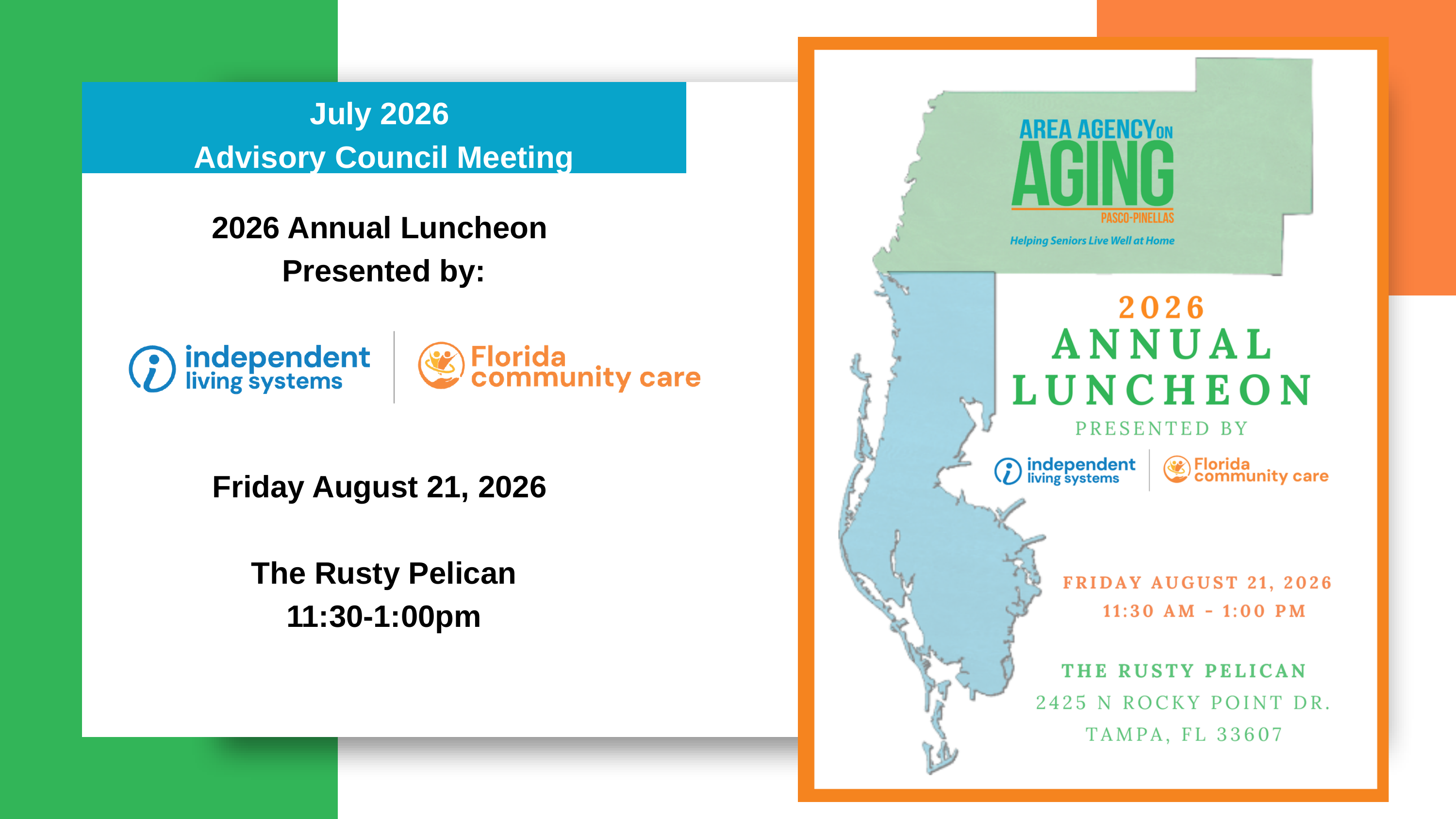

July 2026
Advisory Council Meeting
2026 Annual Luncheon
Presented by:

Friday August 21, 2026

The Rusty Pelican
11:30-1:00pm